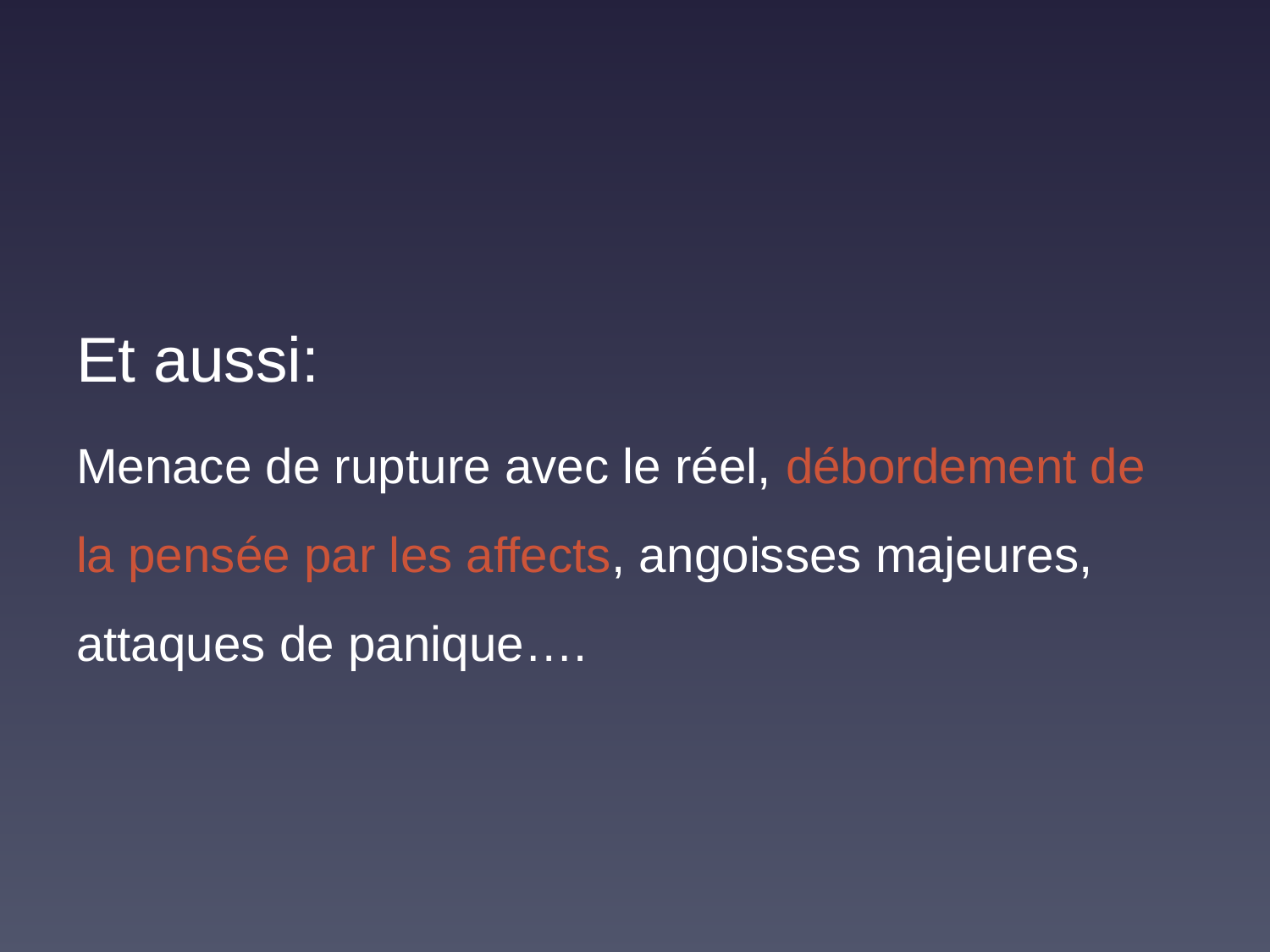

Et aussi:
Menace de rupture avec le réel, débordement de la pensée par les affects, angoisses majeures, attaques de panique….